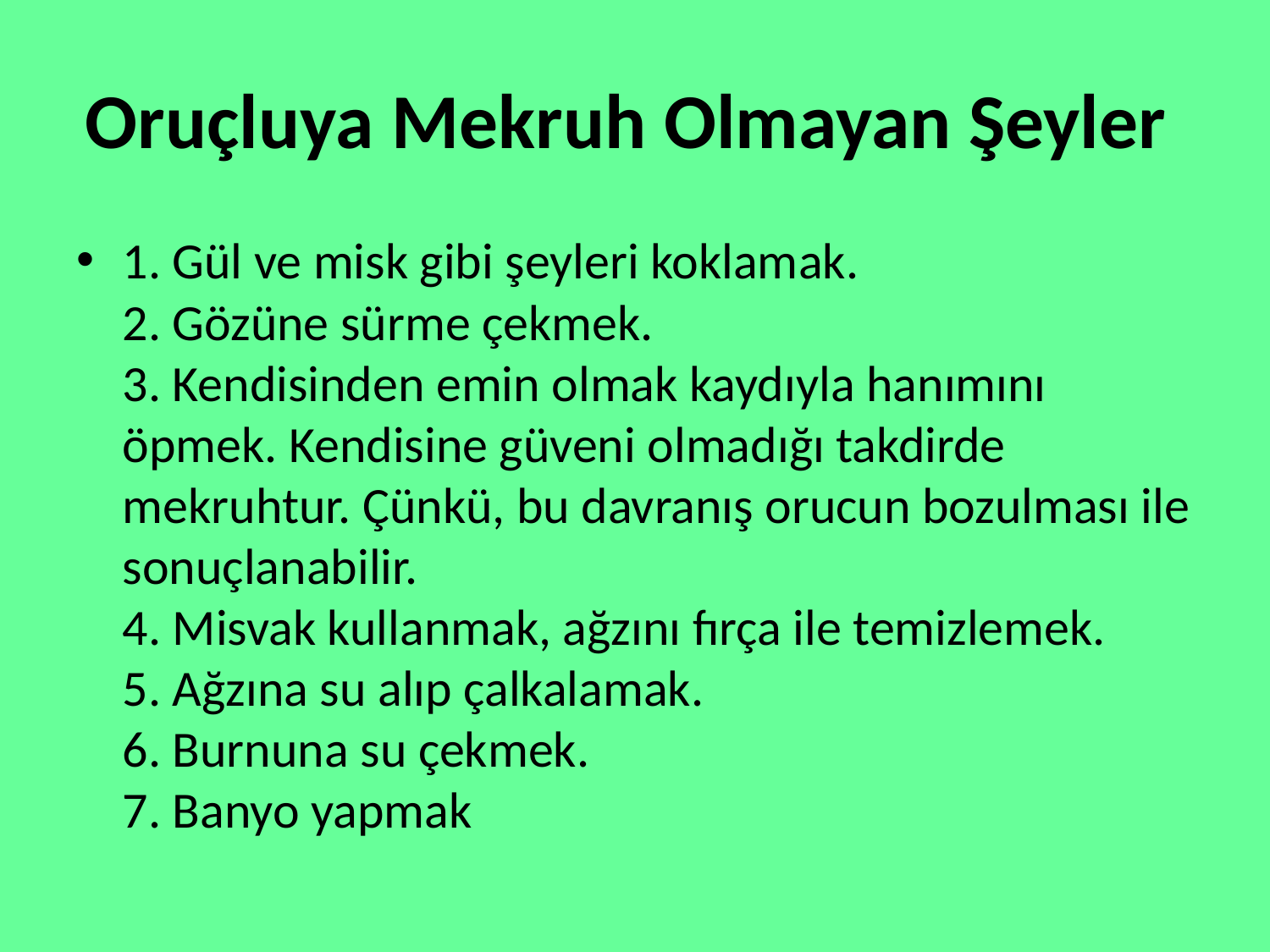

# Oruçluya Mekruh Olmayan Şeyler
1. Gül ve misk gibi şeyleri koklamak.
2. Gözüne sürme çekmek.
3. Kendisinden emin olmak kaydıyla hanımını öpmek. Kendisine güveni olmadığı takdirde mekruhtur. Çünkü, bu davranış orucun bozulması ile sonuçlanabilir.
4. Misvak kullanmak, ağzını fırça ile temizlemek.
5. Ağzına su alıp çalkalamak.
6. Burnuna su çekmek.
7. Banyo yapmak